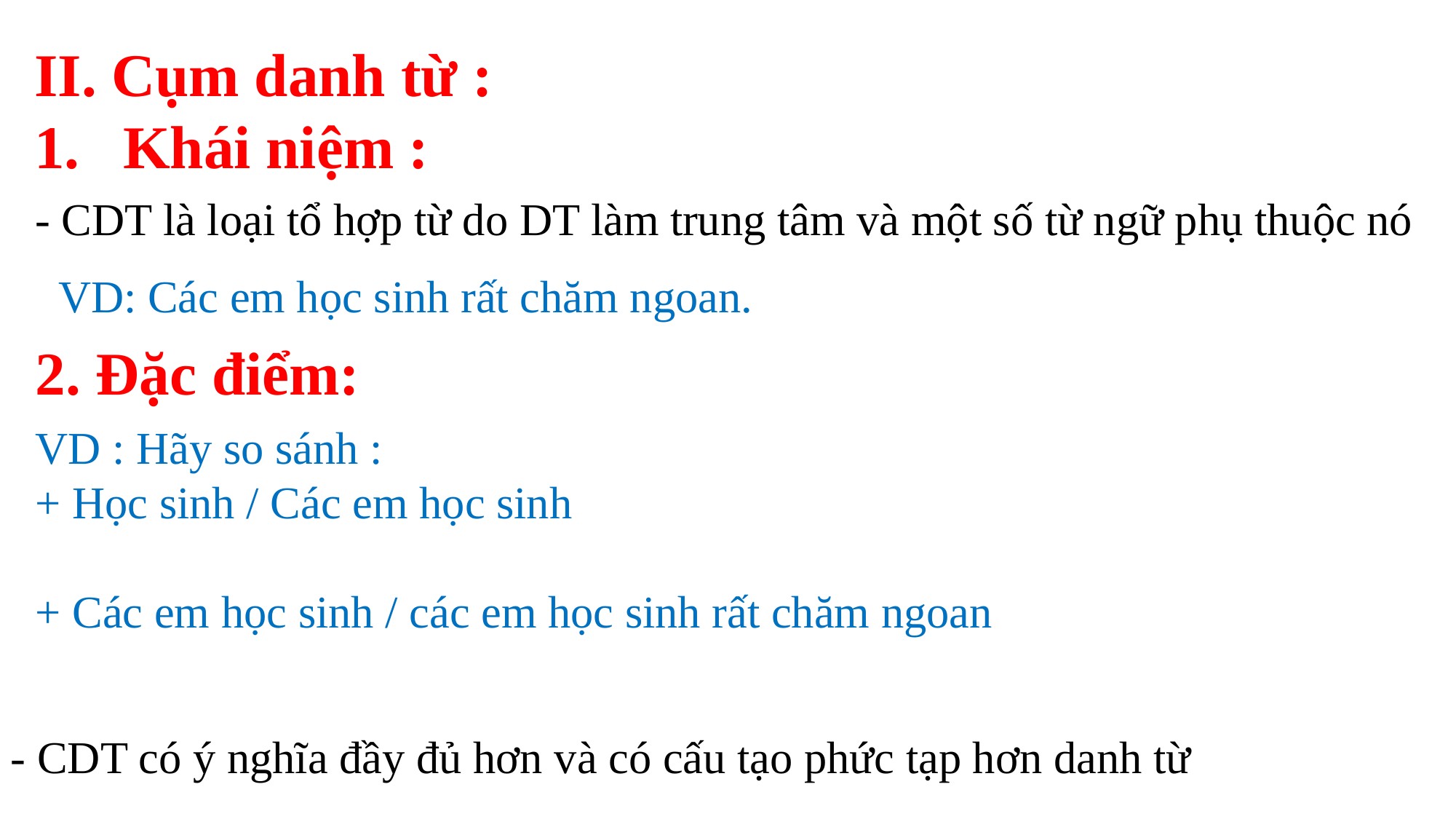

II. Cụm danh từ :
Khái niệm :

- CDT là loại tổ hợp từ do DT làm trung tâm và một số từ ngữ phụ thuộc nó
VD: Các em học sinh rất chăm ngoan.
2. Đặc điểm:
VD : Hãy so sánh :
+ Học sinh / Các em học sinh

+ Các em học sinh / các em học sinh rất chăm ngoan
- CDT có ý nghĩa đầy đủ hơn và có cấu tạo phức tạp hơn danh từ